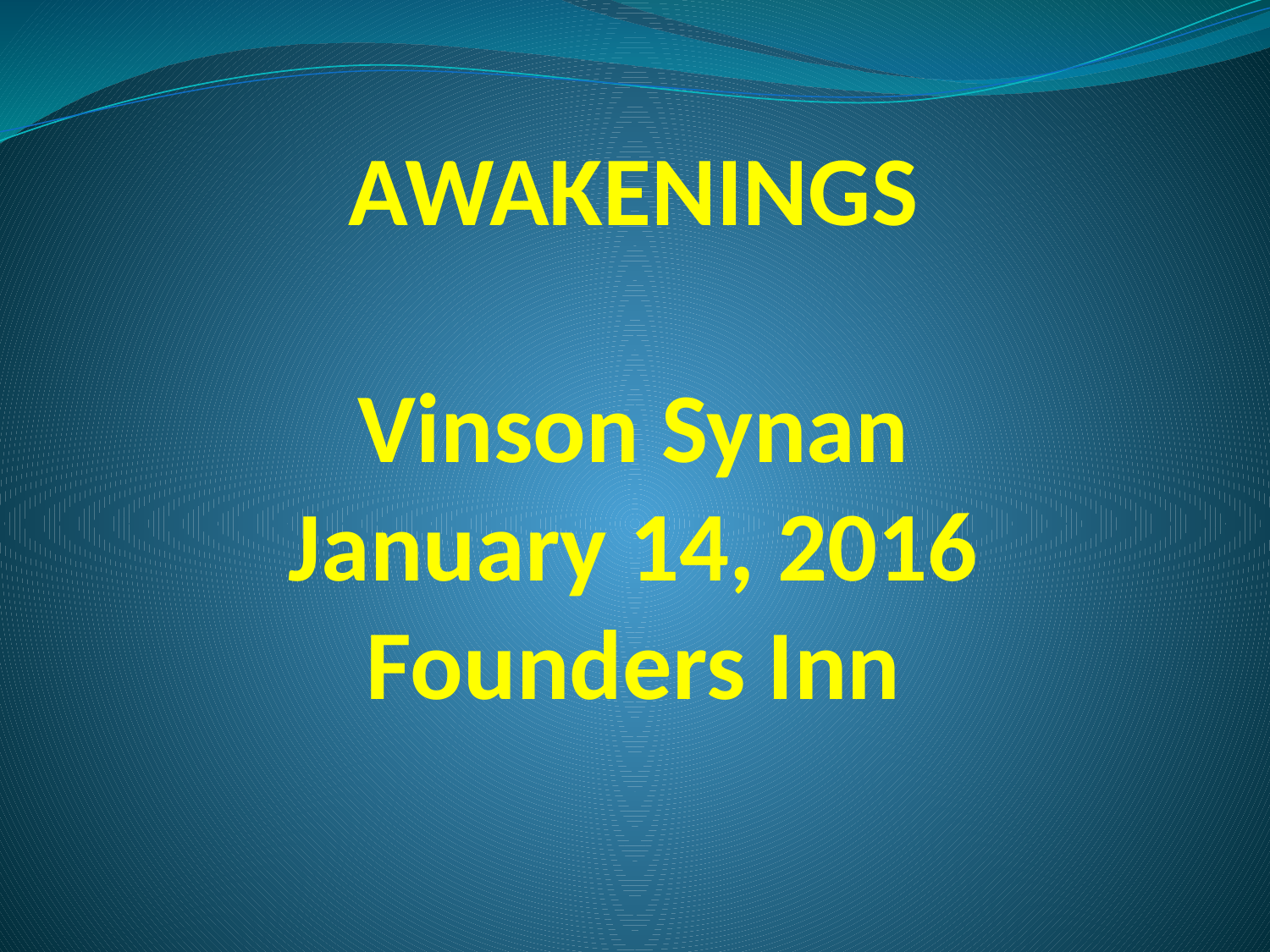

# AWAKENINGS Vinson Synan January 14, 2016 Founders Inn